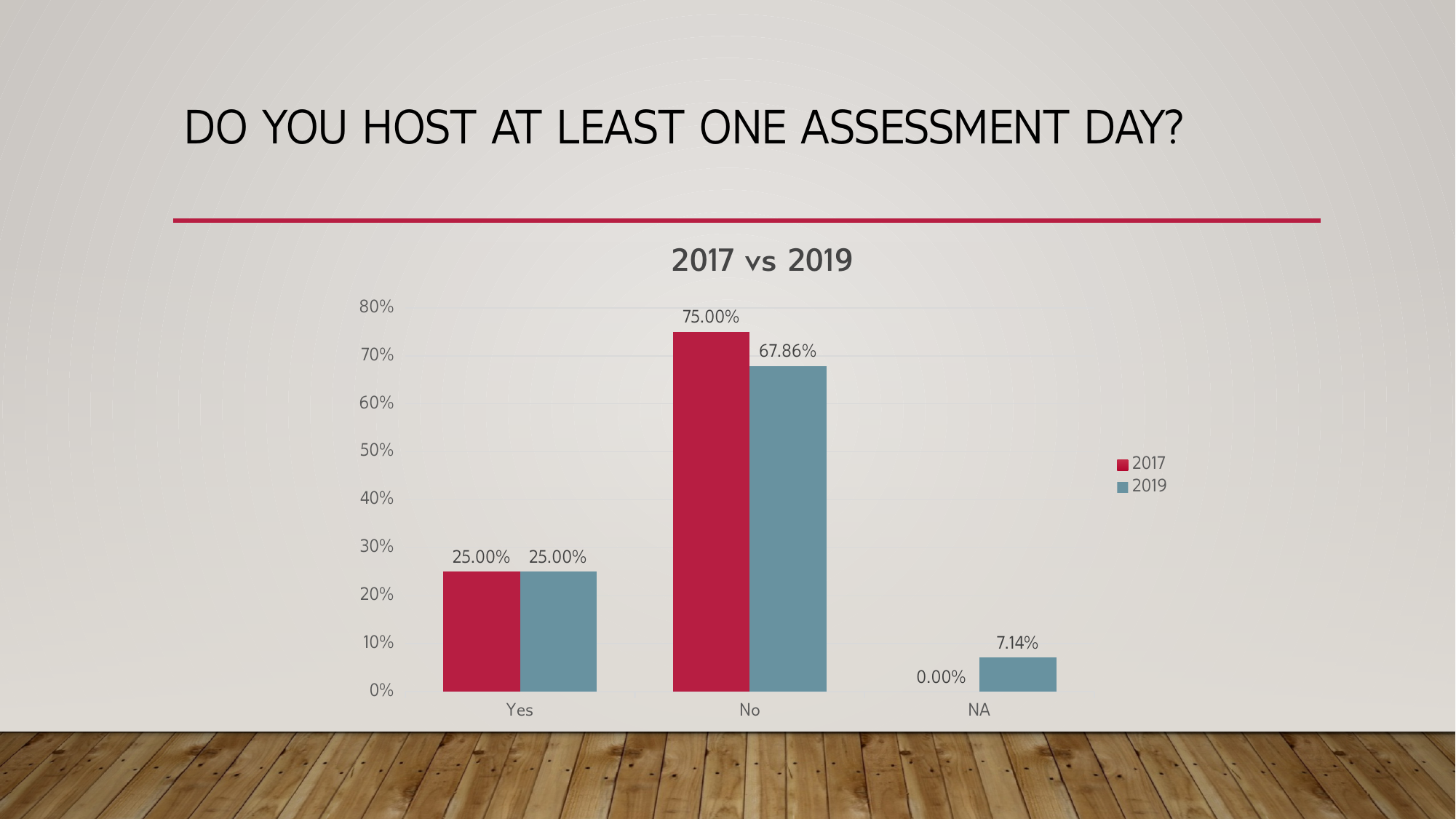

# Do you host at least one assessment day?

### Chart: 2017 vs 2019

| Category | 2017 | 2019 |
|---|---|---|
| Yes | 0.25 | 0.25 |
| No | 0.75 | 0.6786 |
| NA | 0.0 | 0.0714 |